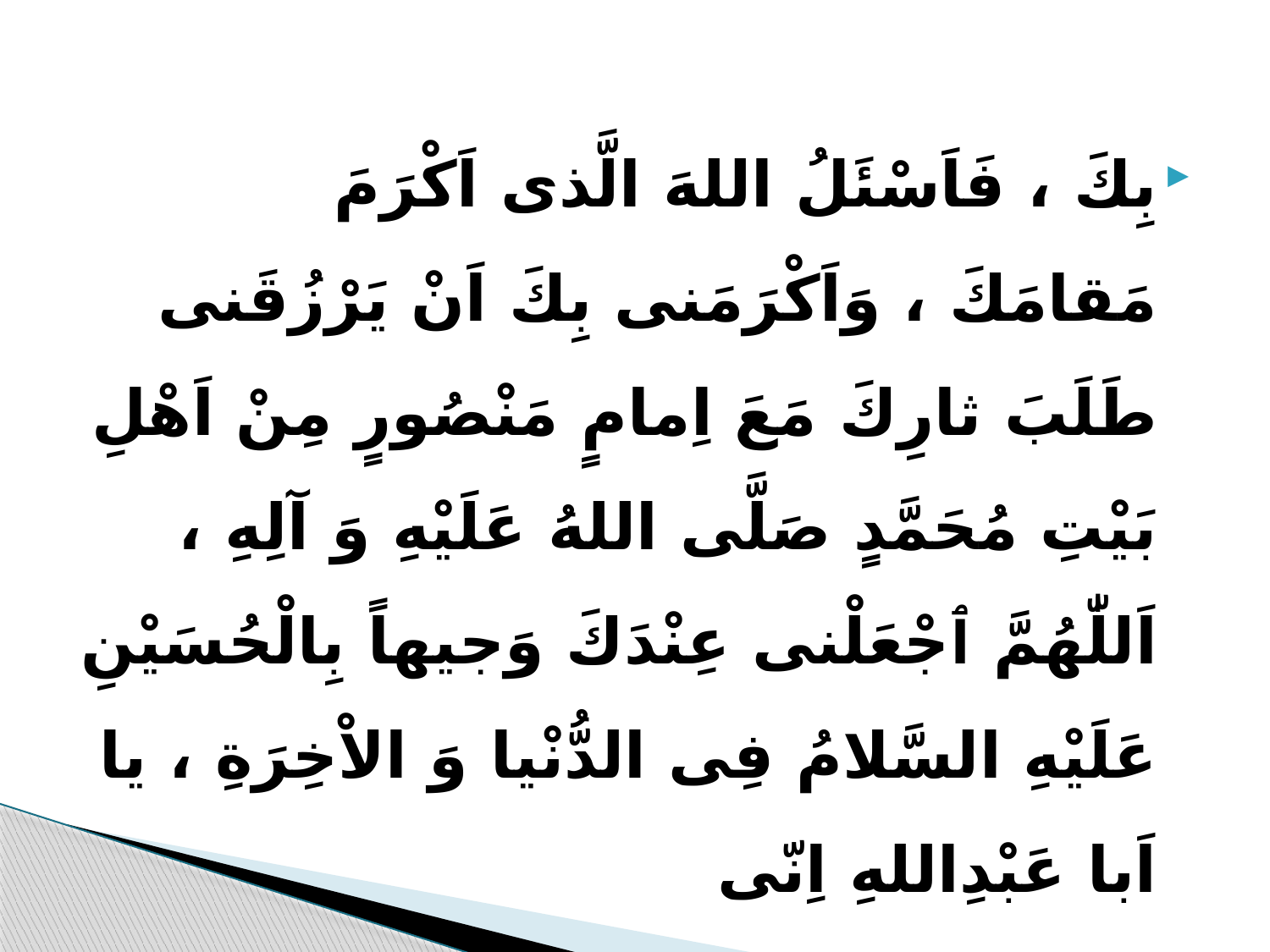

بِكَ ، فَاَسْئَلُ اللهَ الَّذى اَکْرَمَ مَقامَكَ ، وَاَکْرَمَنى بِكَ اَنْ يَرْزُقَنى طَلَبَ ثارِكَ مَعَ اِمامٍ مَنْصُورٍ مِنْ اَهْلِ بَيْتِ مُحَمَّدٍ صَلَّى اللهُ عَلَيْهِ وَ آلِهِ ، اَللّٰهُمَّ ٱجْعَلْنى عِنْدَكَ وَجيهاً بِالْحُسَيْنِ عَلَيْهِ السَّلامُ فِى الدُّنْيا وَ الاْخِرَةِ ، يا اَبا عَبْدِاللهِ اِنّى